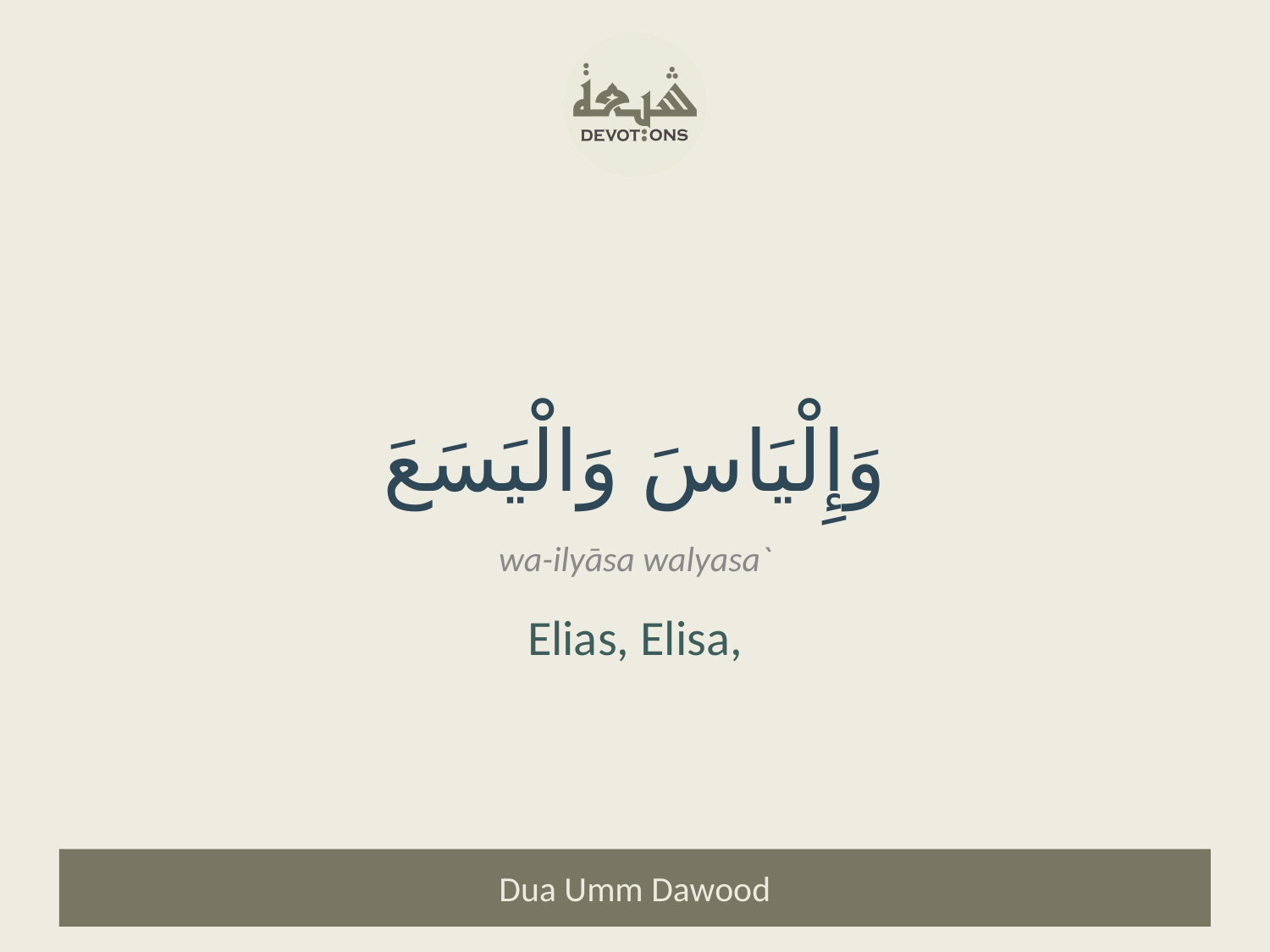

وَإِلْيَاسَ وَالْيَسَعَ
wa-ilyāsa walyasa`
Elias, Elisa,
Dua Umm Dawood